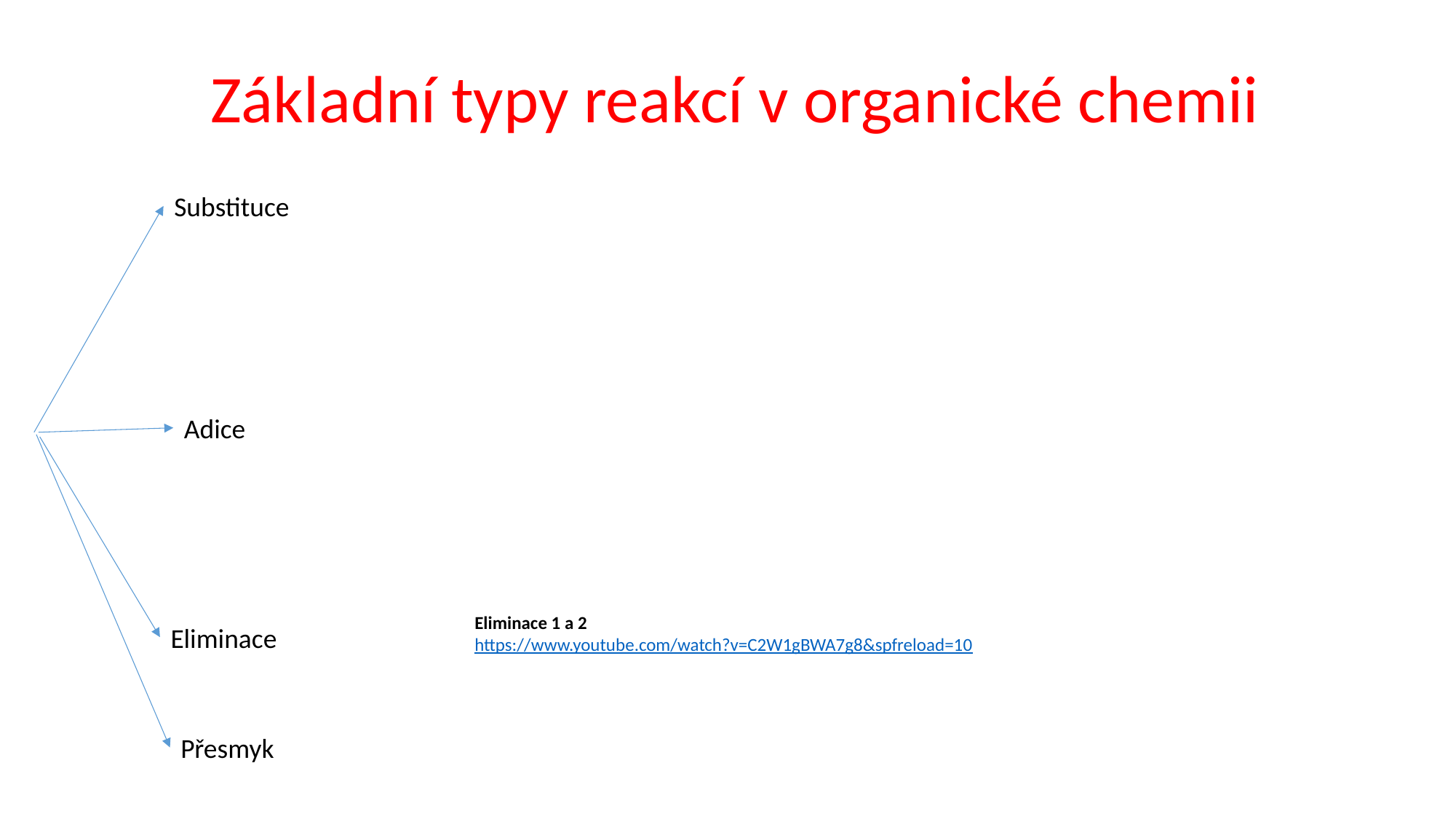

Základní typy reakcí v organické chemii
Substituce
Adice
Eliminace 1 a 2
https://www.youtube.com/watch?v=C2W1gBWA7g8&spfreload=10
Eliminace

Přesmyk